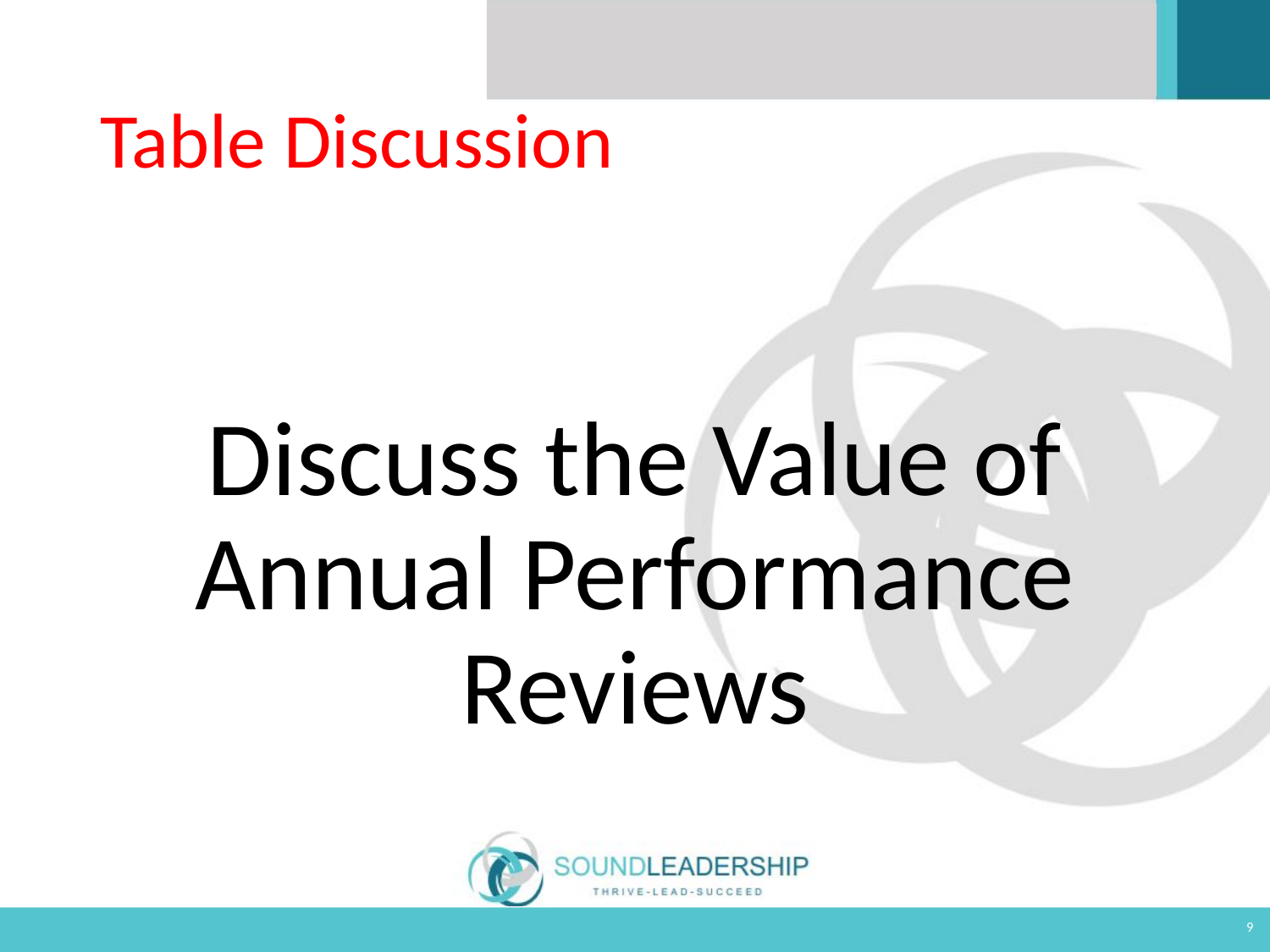

# Table Discussion

Discuss the Value of Annual Performance Reviews
9